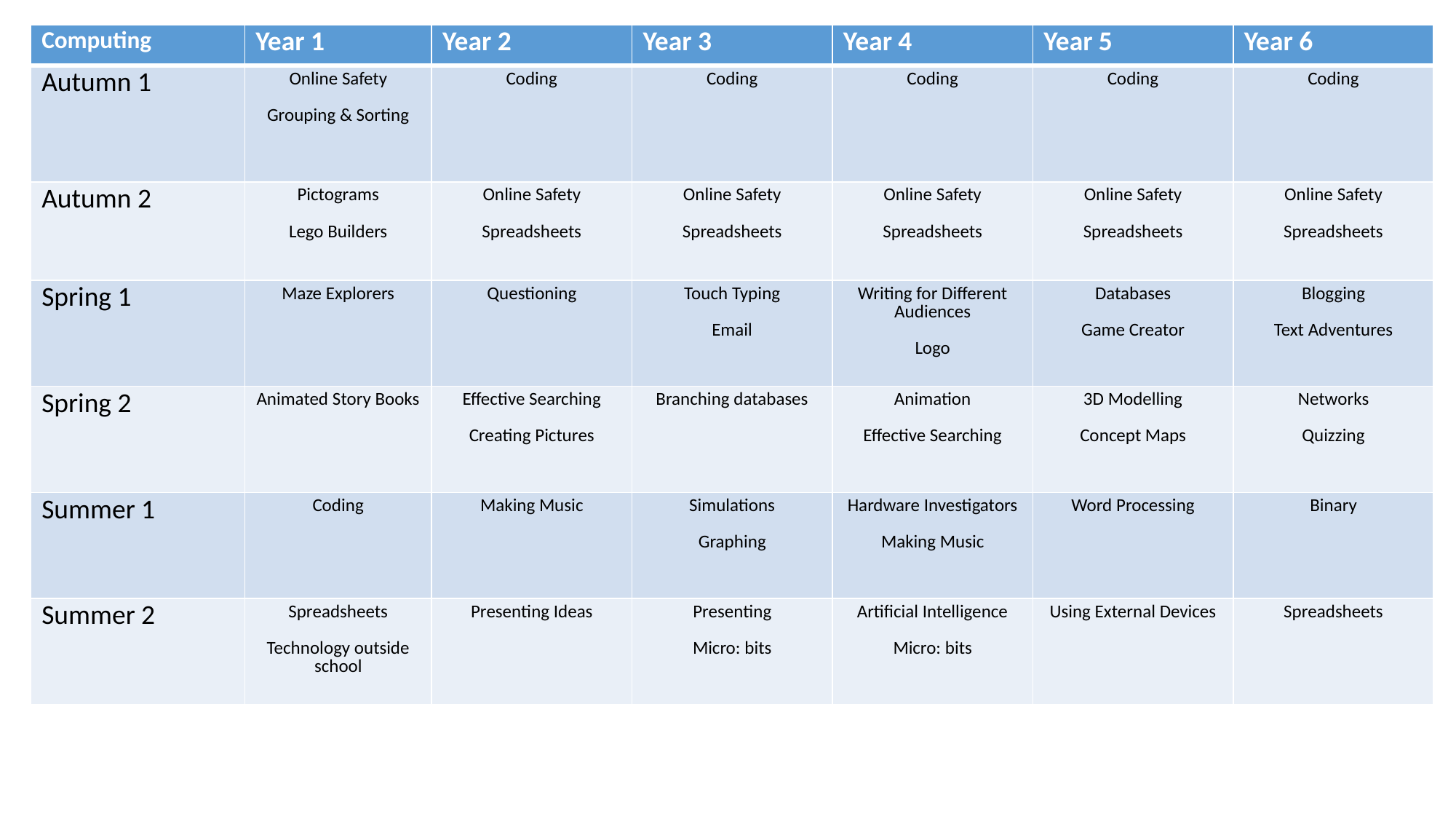

| Computing | Year 1 | Year 2 | Year 3 | Year 4 | Year 5 | Year 6 |
| --- | --- | --- | --- | --- | --- | --- |
| Autumn 1 | Online Safety Grouping & Sorting | Coding | Coding | Coding | Coding | Coding |
| Autumn 2 | Pictograms Lego Builders | Online Safety Spreadsheets | Online Safety Spreadsheets | Online Safety Spreadsheets | Online Safety Spreadsheets | Online Safety Spreadsheets |
| Spring 1 | Maze Explorers | Questioning | Touch Typing Email | Writing for Different Audiences Logo | Databases Game Creator | Blogging Text Adventures |
| Spring 2 | Animated Story Books | Effective Searching Creating Pictures | Branching databases | Animation Effective Searching | 3D Modelling Concept Maps | Networks Quizzing |
| Summer 1 | Coding | Making Music | Simulations Graphing | Hardware Investigators Making Music | Word Processing | Binary |
| Summer 2 | Spreadsheets Technology outside school | Presenting Ideas | Presenting Micro: bits | Artificial Intelligence Micro: bits | Using External Devices | Spreadsheets |